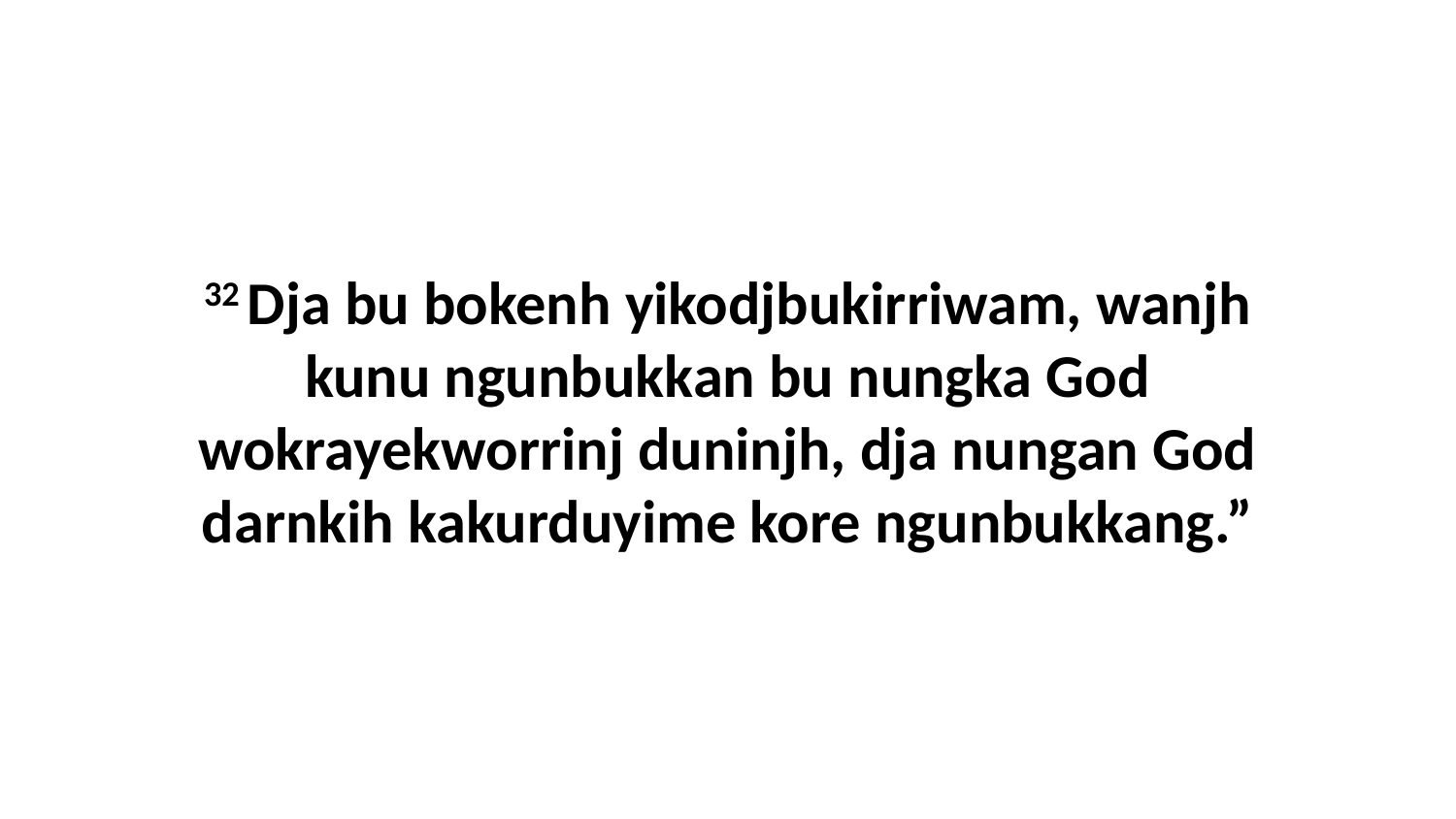

32 Dja bu bokenh yikodjbukirriwam, wanjh kunu ngunbukkan bu nungka God wokrayekworrinj duninjh, dja nungan God darnkih kakurduyime kore ngunbukkang.”